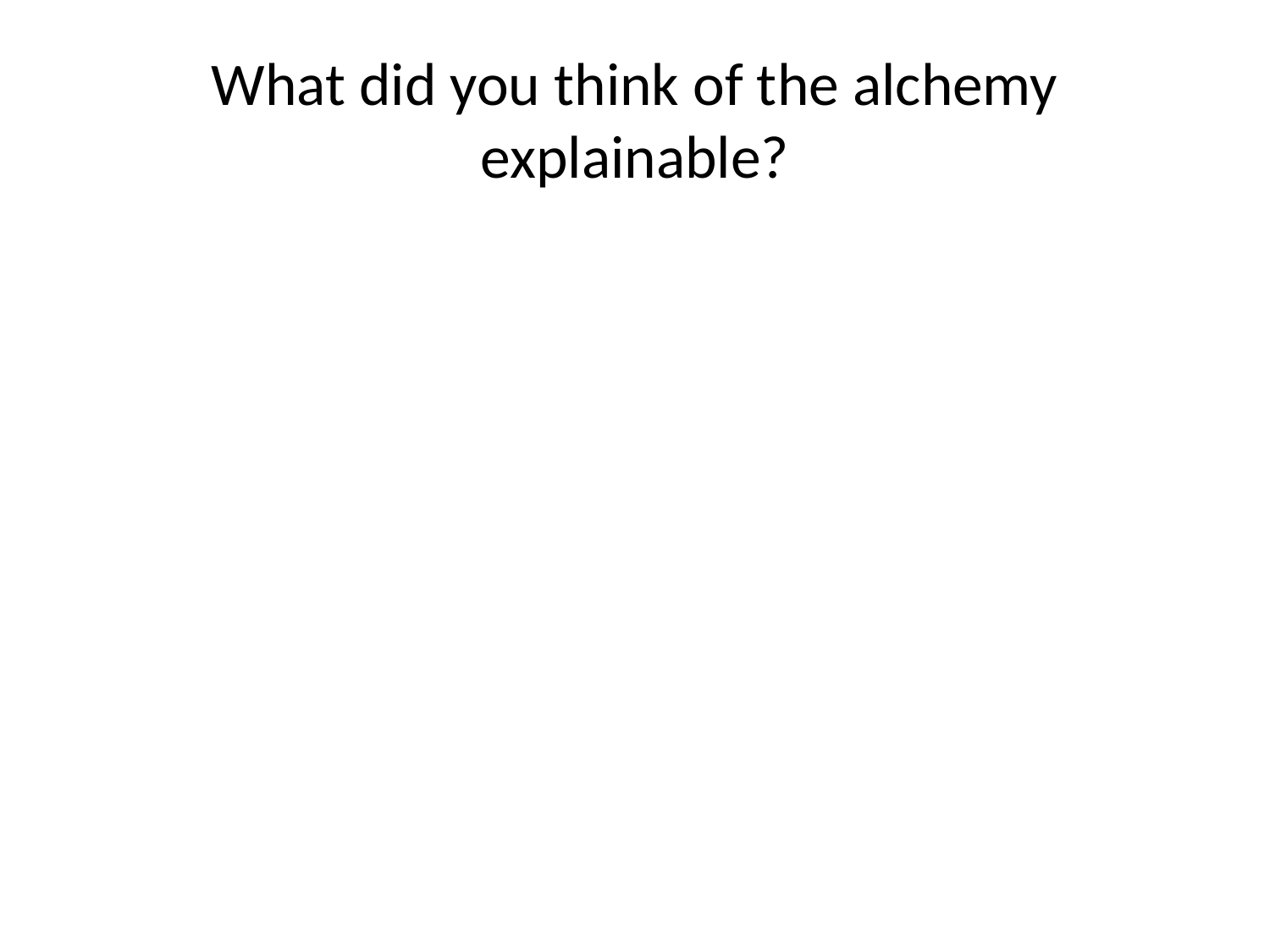

# What did you think of the alchemy explainable?